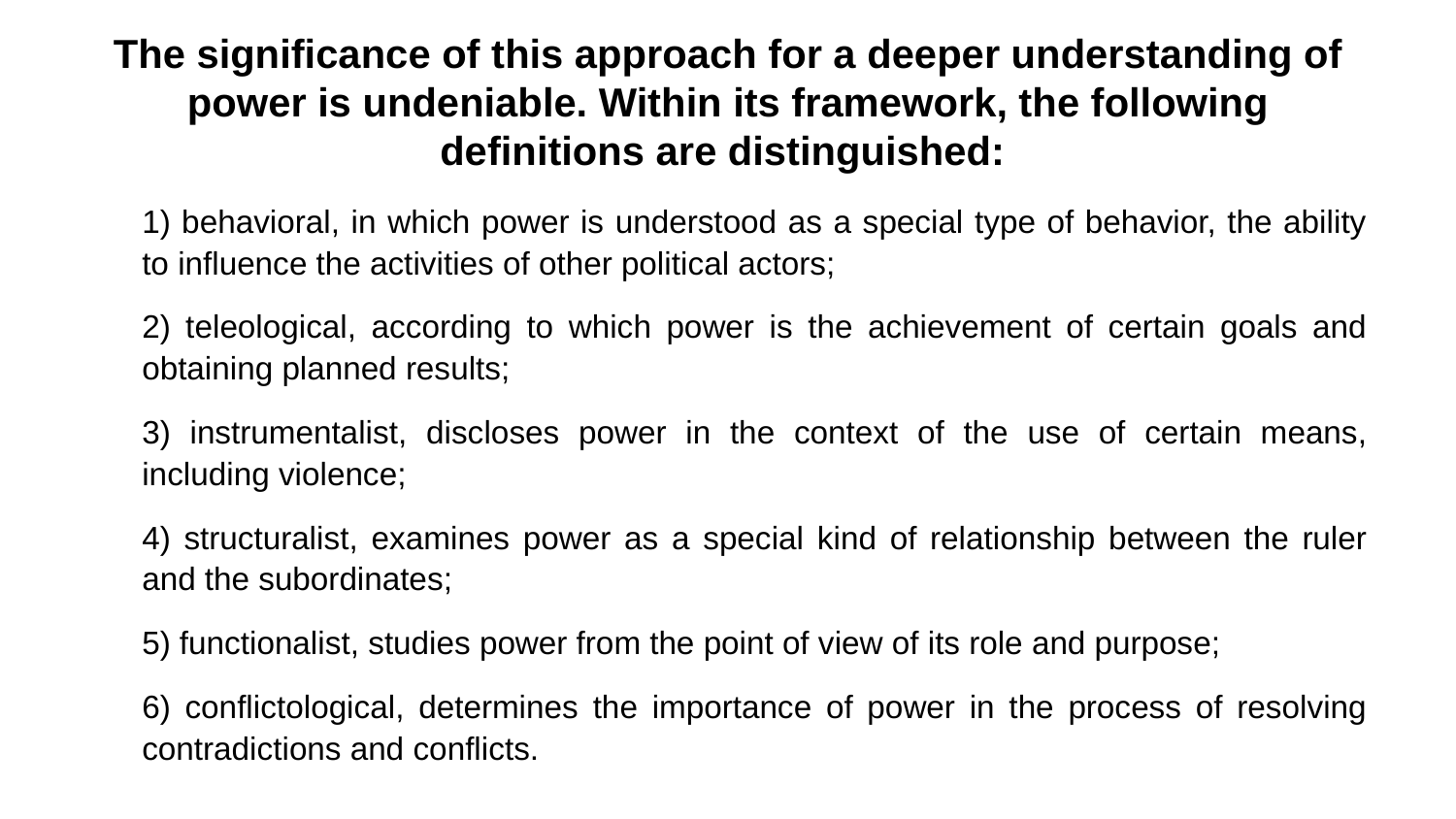

# The significance of this approach for a deeper understanding of power is undeniable. Within its framework, the following definitions are distinguished:
1) behavioral, in which power is understood as a special type of behavior, the ability to influence the activities of other political actors;
2) teleological, according to which power is the achievement of certain goals and obtaining planned results;
3) instrumentalist, discloses power in the context of the use of certain means, including violence;
4) structuralist, examines power as a special kind of relationship between the ruler and the subordinates;
5) functionalist, studies power from the point of view of its role and purpose;
6) conflictological, determines the importance of power in the process of resolving contradictions and conflicts.